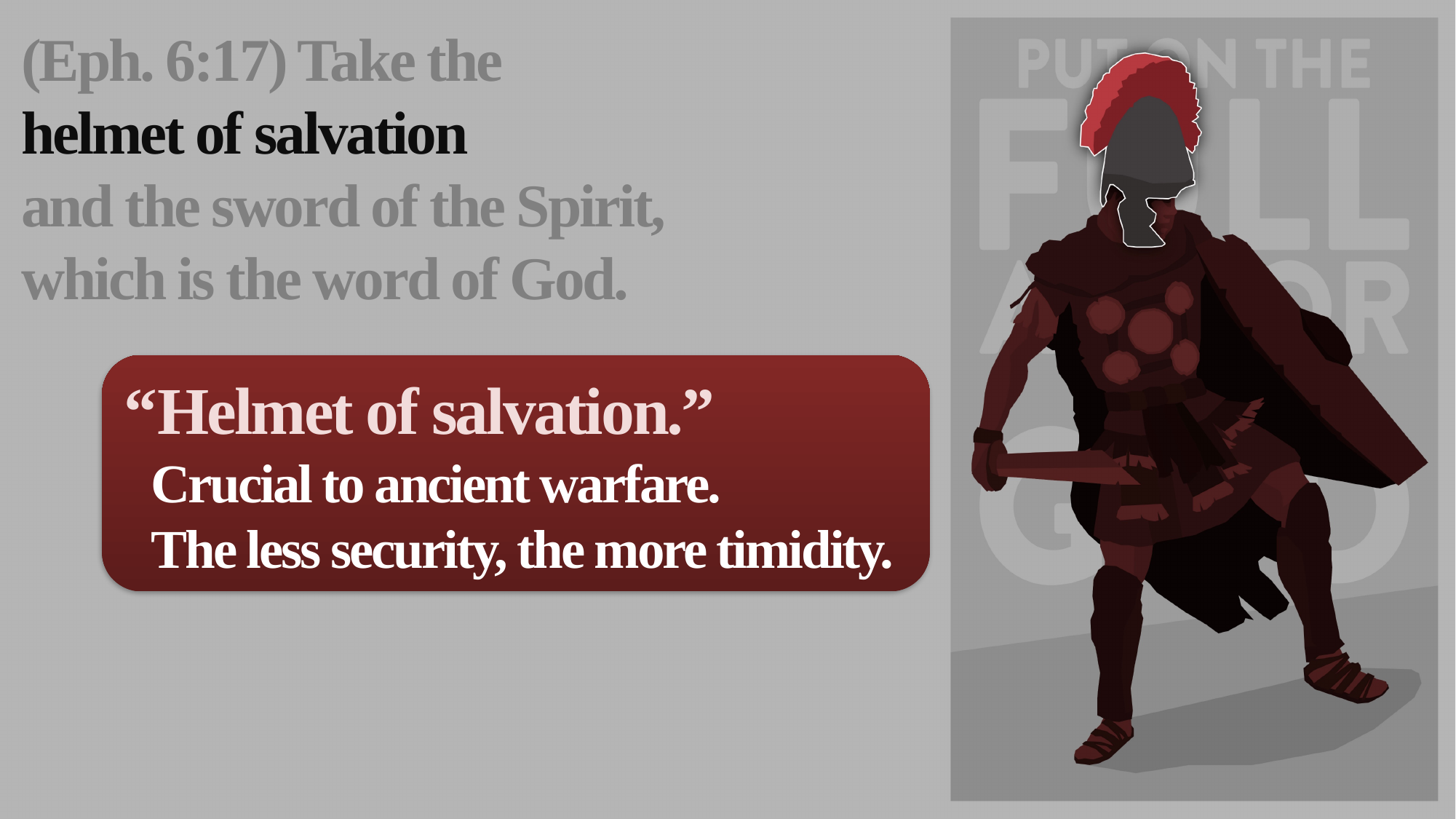

(Eph. 6:17) Take the
helmet of salvation
and the sword of the Spirit,
which is the word of God.
“Helmet of salvation.”
Crucial to ancient warfare.
The less security, the more timidity.